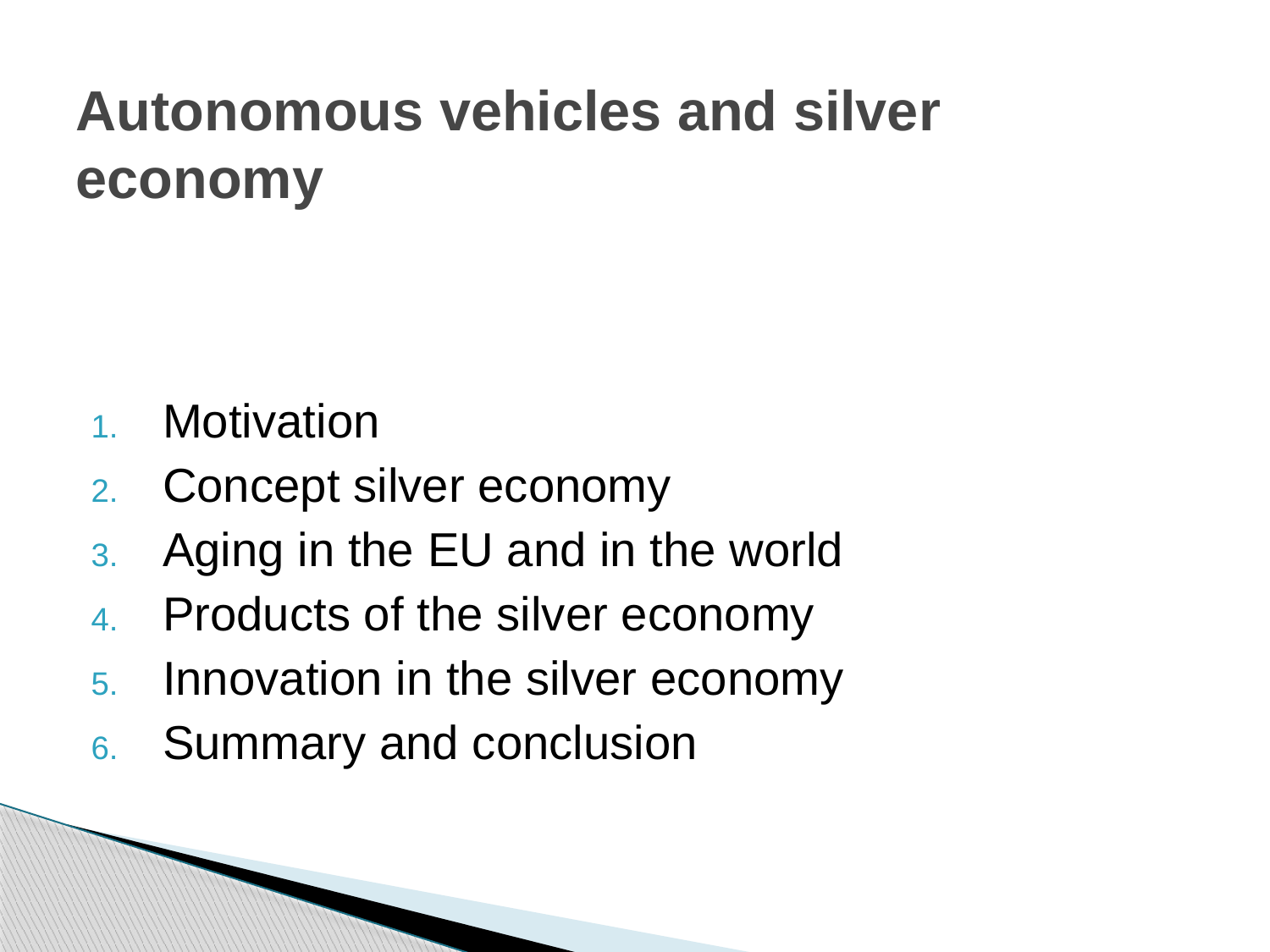

# Autonomous vehicles and silver economy

Motivation
Concept silver economy
Aging in the EU and in the world
Products of the silver economy
Innovation in the silver economy
Summary and conclusion